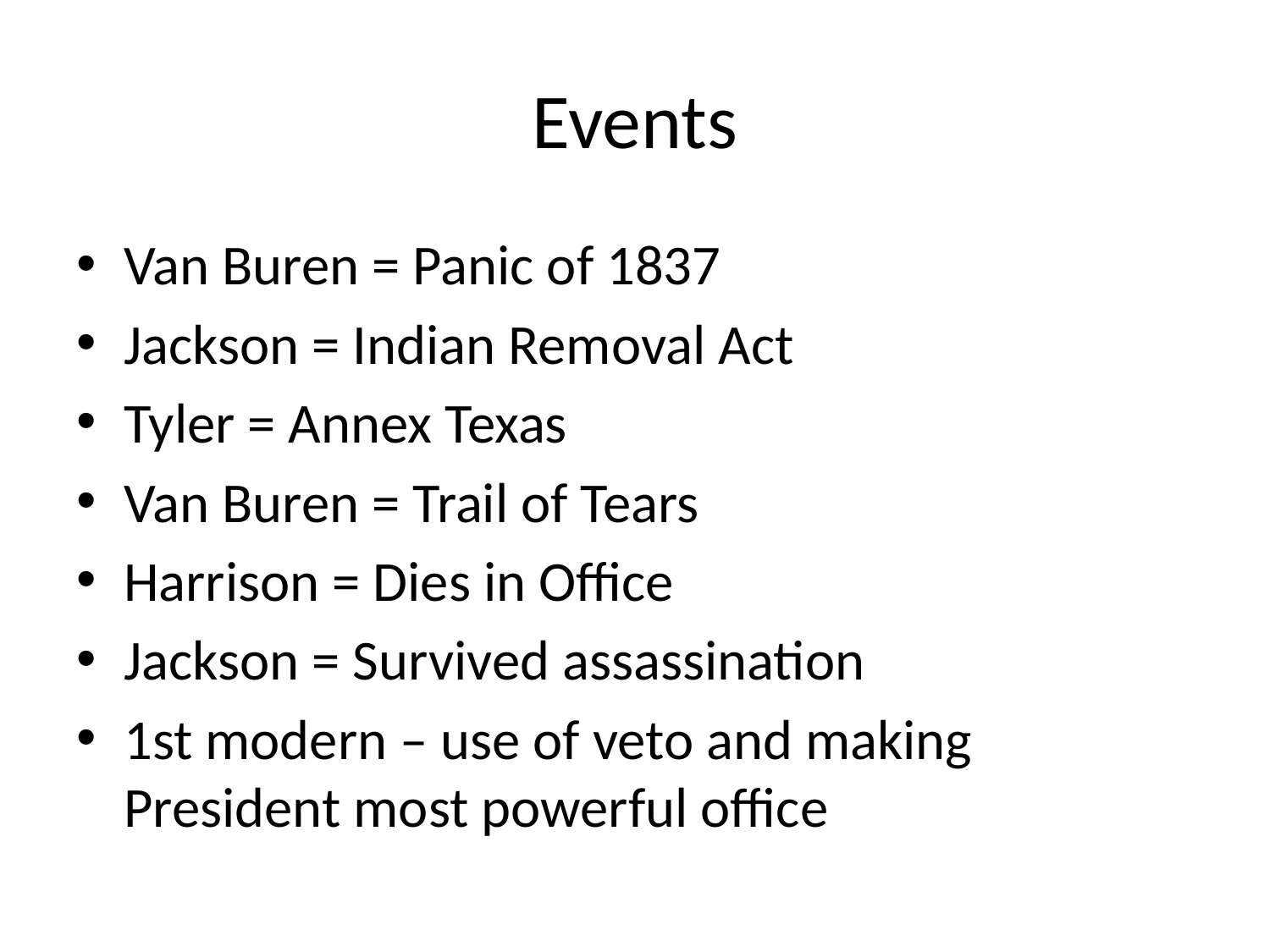

# Events
Van Buren = Panic of 1837
Jackson = Indian Removal Act
Tyler = Annex Texas
Van Buren = Trail of Tears
Harrison = Dies in Office
Jackson = Survived assassination
1st modern – use of veto and making President most powerful office